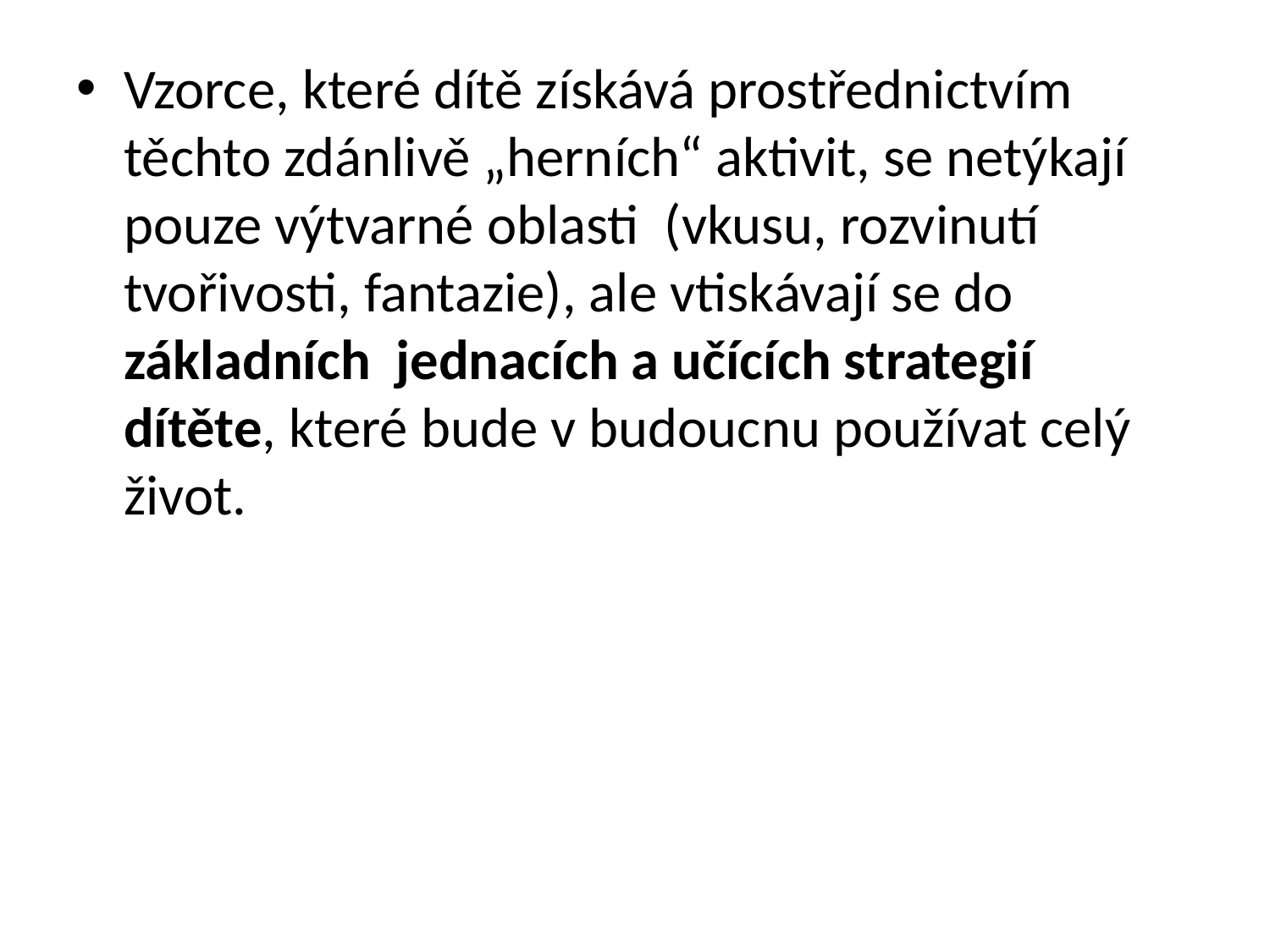

#
Vzorce, které dítě získává prostřednictvím těchto zdánlivě „herních“ aktivit, se netýkají pouze výtvarné oblasti  (vkusu, rozvinutí tvořivosti, fantazie), ale vtiskávají se do základních  jednacích a učících strategií dítěte, které bude v budoucnu používat celý život.